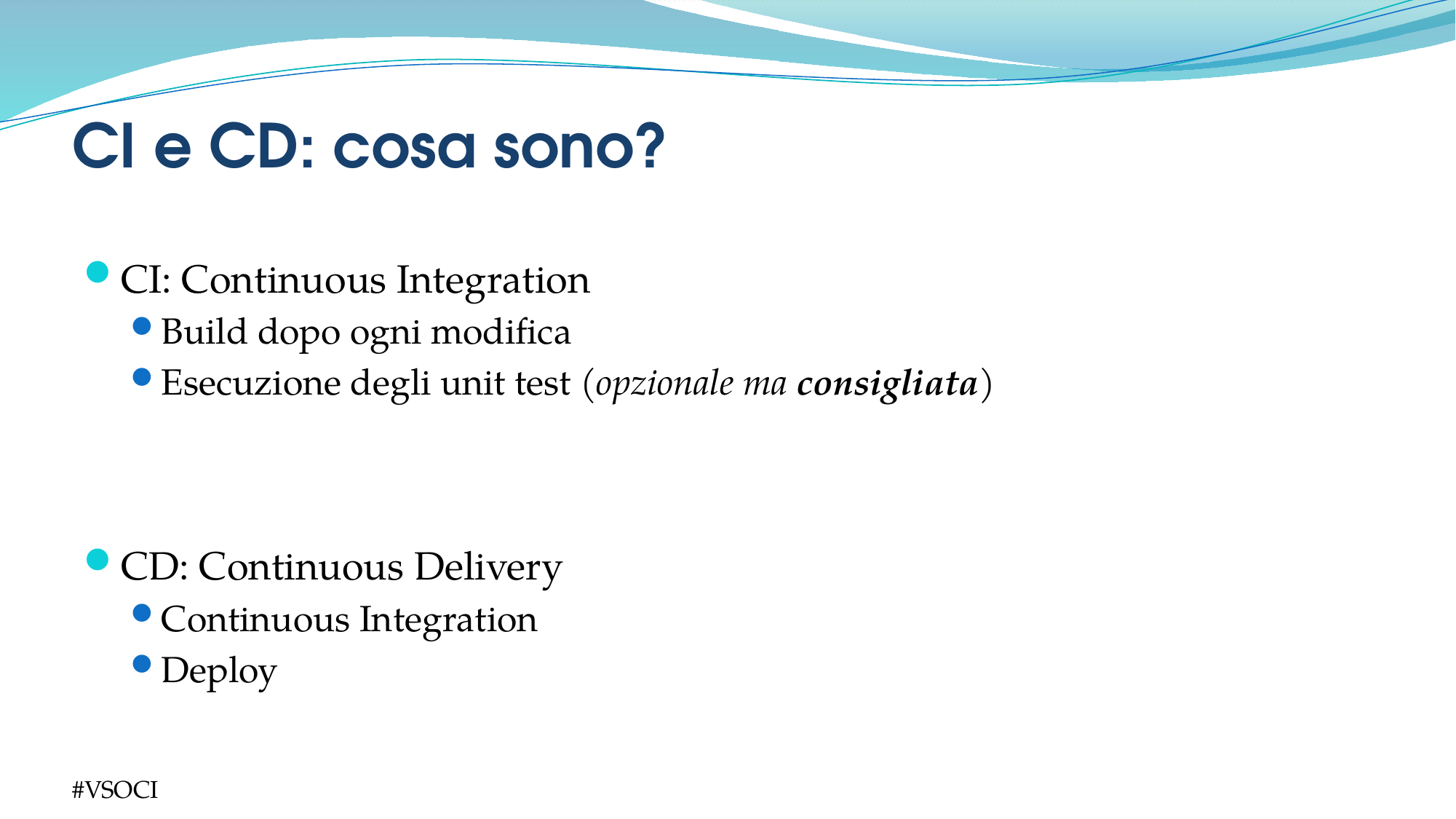

# CI e CD: cosa sono?

CI: Continuous Integration
Build dopo ogni modifica
Esecuzione degli unit test (opzionale ma consigliata)

CD: Continuous Delivery
Continuous Integration
Deploy
#VSOCI